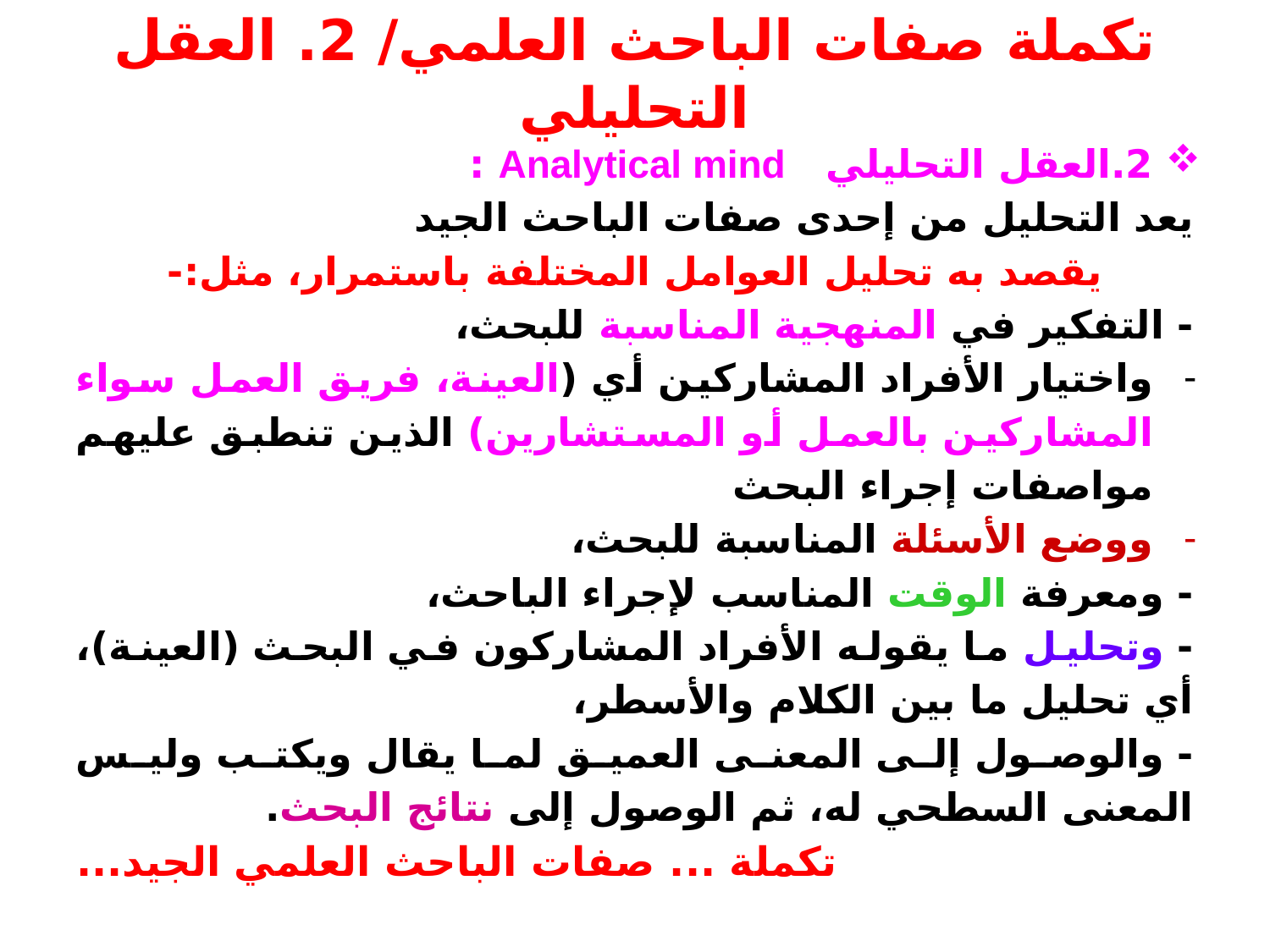

# تكملة صفات الباحث العلمي/ 2. العقل التحليلي
2.	العقل التحليلي   Analytical mind :
يعد التحليل من إحدى صفات الباحث الجيد
يقصد به تحليل العوامل المختلفة باستمرار، مثل:-
- التفكير في المنهجية المناسبة للبحث،
واختيار الأفراد المشاركين أي (العينة، فريق العمل سواء المشاركين بالعمل أو المستشارين) الذين تنطبق عليهم مواصفات إجراء البحث
ووضع الأسئلة المناسبة للبحث،
- ومعرفة الوقت المناسب لإجراء الباحث،
- وتحليل ما يقوله الأفراد المشاركون في البحث (العينة)، أي تحليل ما بين الكلام والأسطر،
- والوصول إلى المعنى العميق لما يقال ويكتب وليس المعنى السطحي له، ثم الوصول إلى نتائج البحث.
تكملة ... صفات الباحث العلمي الجيد...